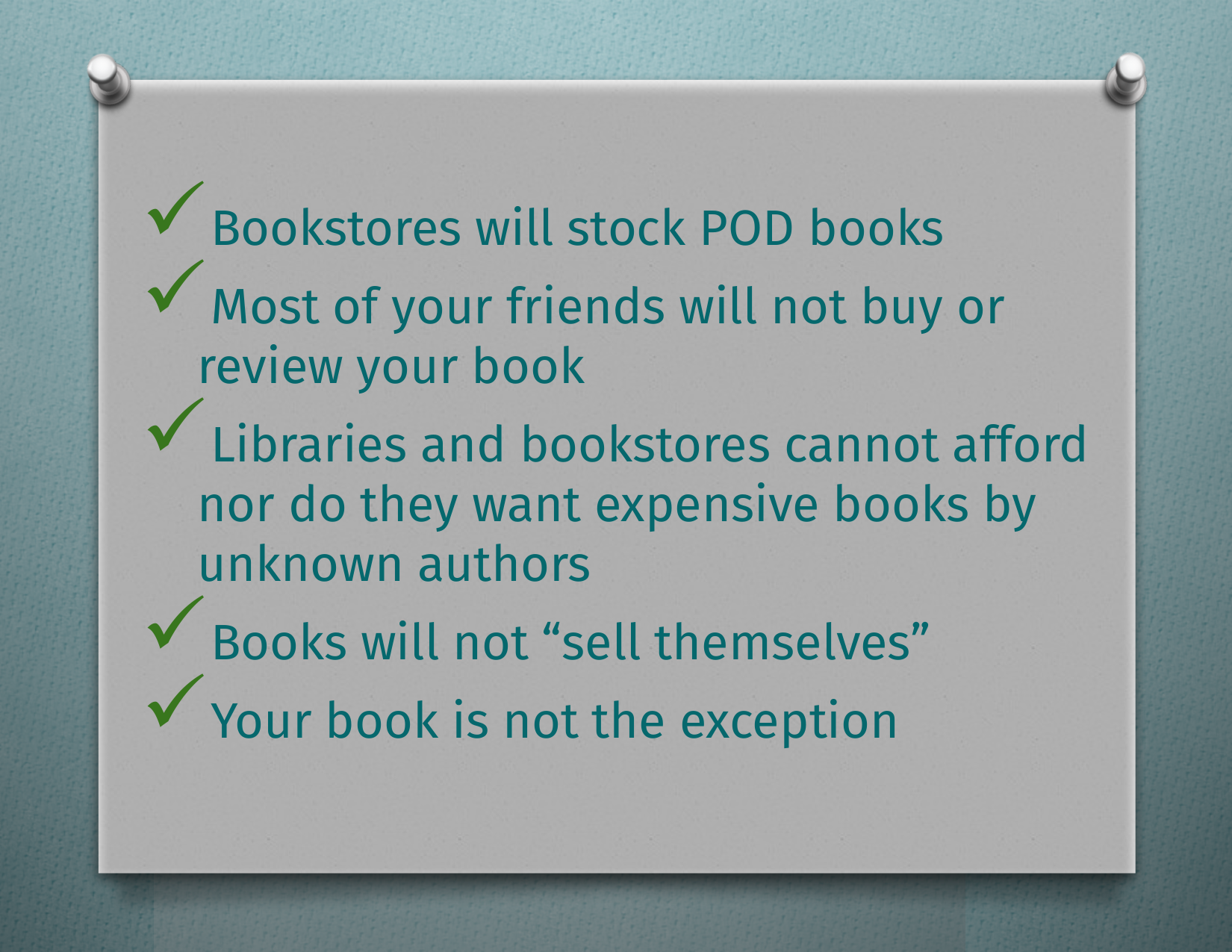

Bookstores will stock POD books
Most of your friends will not buy or review your book
Libraries and bookstores cannot afford nor do they want expensive books by unknown authors
Books will not “sell themselves”
Your book is not the exception